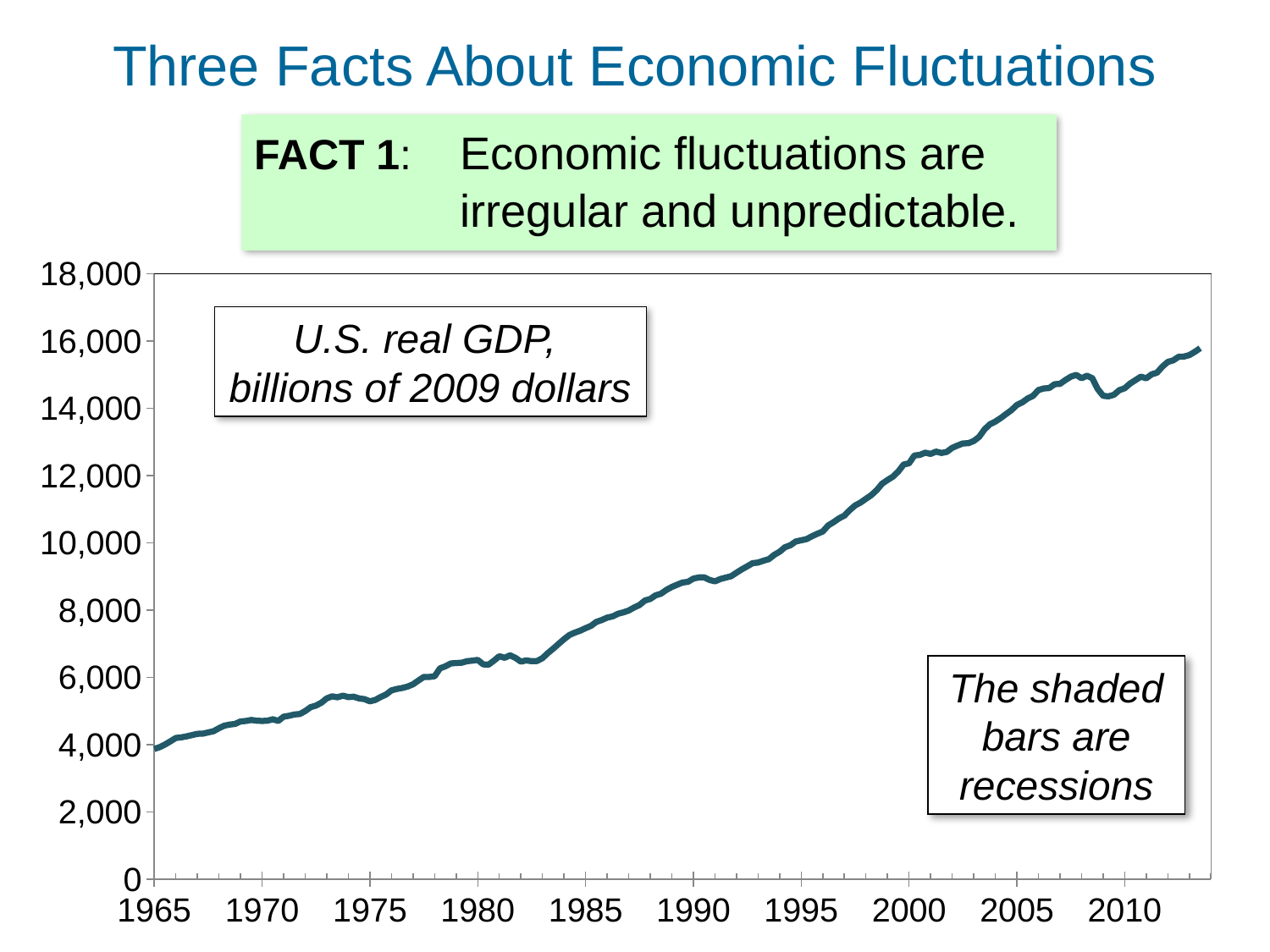

Three Facts About Economic Fluctuations
FACT 1: 	Economic fluctuations are irregular and unpredictable.

[unsupported chart]

U.S. real GDP,
billions of 2009 dollars
The shaded bars are recessions